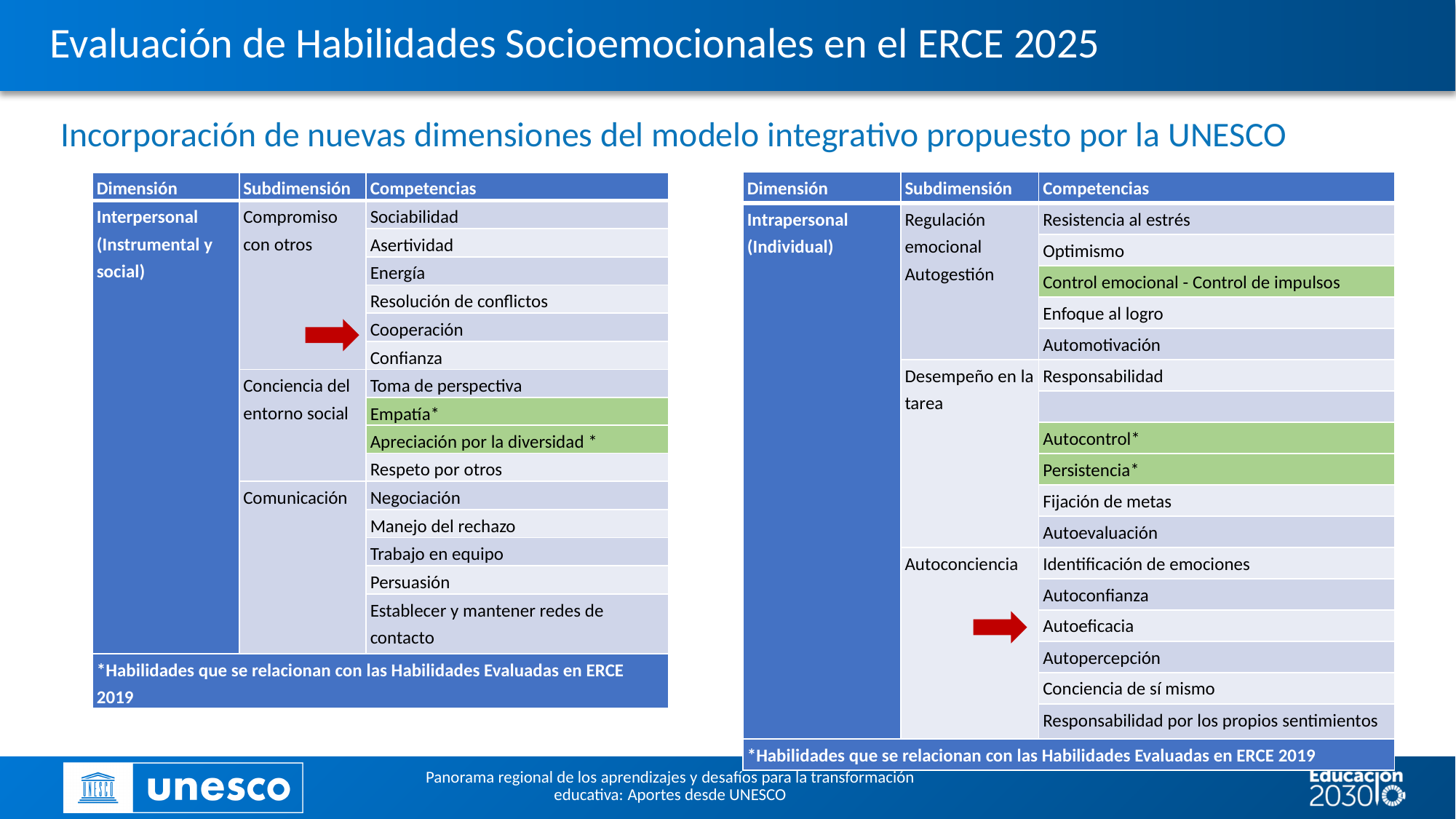

# Evaluación de Habilidades Socioemocionales en el ERCE 2025
Incorporación de nuevas dimensiones del modelo integrativo propuesto por la UNESCO
| Dimensión | Subdimensión | Competencias |
| --- | --- | --- |
| Intrapersonal (Individual) | Regulación emocional Autogestión | Resistencia al estrés |
|  |  | Optimismo |
|  |  | Control emocional - Control de impulsos |
|  |  | Enfoque al logro |
|  |  | Automotivación |
|  | Desempeño en la tarea | Responsabilidad |
|  |  |  |
|  |  | Autocontrol\* |
|  |  | Persistencia\* |
|  |  | Fijación de metas |
|  |  | Autoevaluación |
|  | Autoconciencia | Identificación de emociones |
|  |  | Autoconfianza |
|  |  | Autoeficacia |
|  |  | Autopercepción |
|  |  | Conciencia de sí mismo |
|  |  | Responsabilidad por los propios sentimientos |
| \*Habilidades que se relacionan con las Habilidades Evaluadas en ERCE 2019 |  |  |
| Dimensión | Subdimensión | Competencias |
| --- | --- | --- |
| Interpersonal (Instrumental y social) | Compromiso con otros | Sociabilidad |
|  |  | Asertividad |
|  |  | Energía |
|  |  | Resolución de conflictos |
|  |  | Cooperación |
|  |  | Confianza |
|  | Conciencia del entorno social | Toma de perspectiva |
|  |  | Empatía\* |
|  |  | Apreciación por la diversidad \* |
|  |  | Respeto por otros |
|  | Comunicación | Negociación |
|  |  | Manejo del rechazo |
|  |  | Trabajo en equipo |
|  |  | Persuasión |
|  |  | Establecer y mantener redes de contacto |
| \*Habilidades que se relacionan con las Habilidades Evaluadas en ERCE 2019 |  |  |

Panorama regional de los aprendizajes y desafíos para la transformación educativa: Aportes desde UNESCO